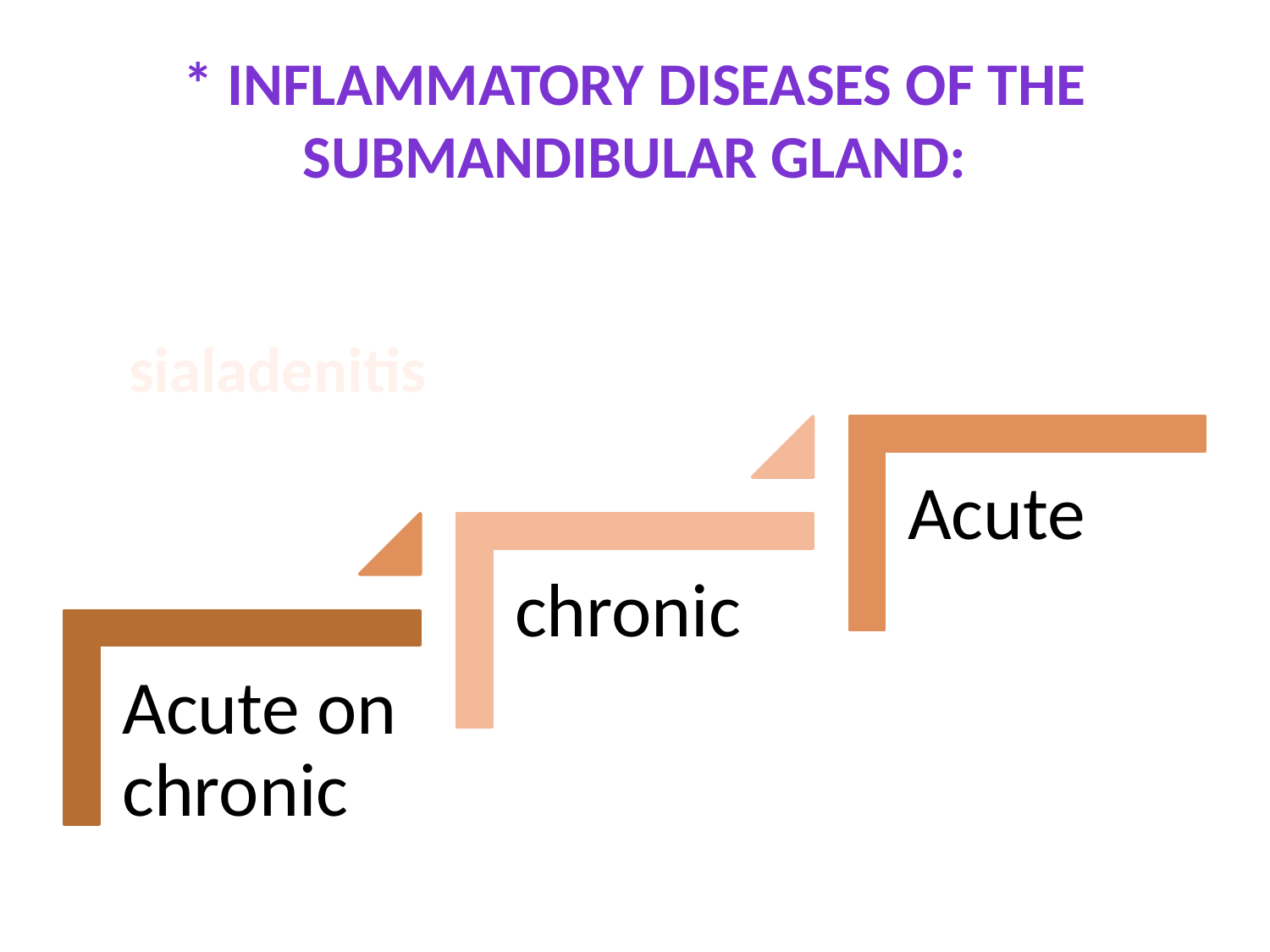

# * inflammatory diseases of the submandibular gland:
sialadenitis
Acute on chronic
chronic
Acute